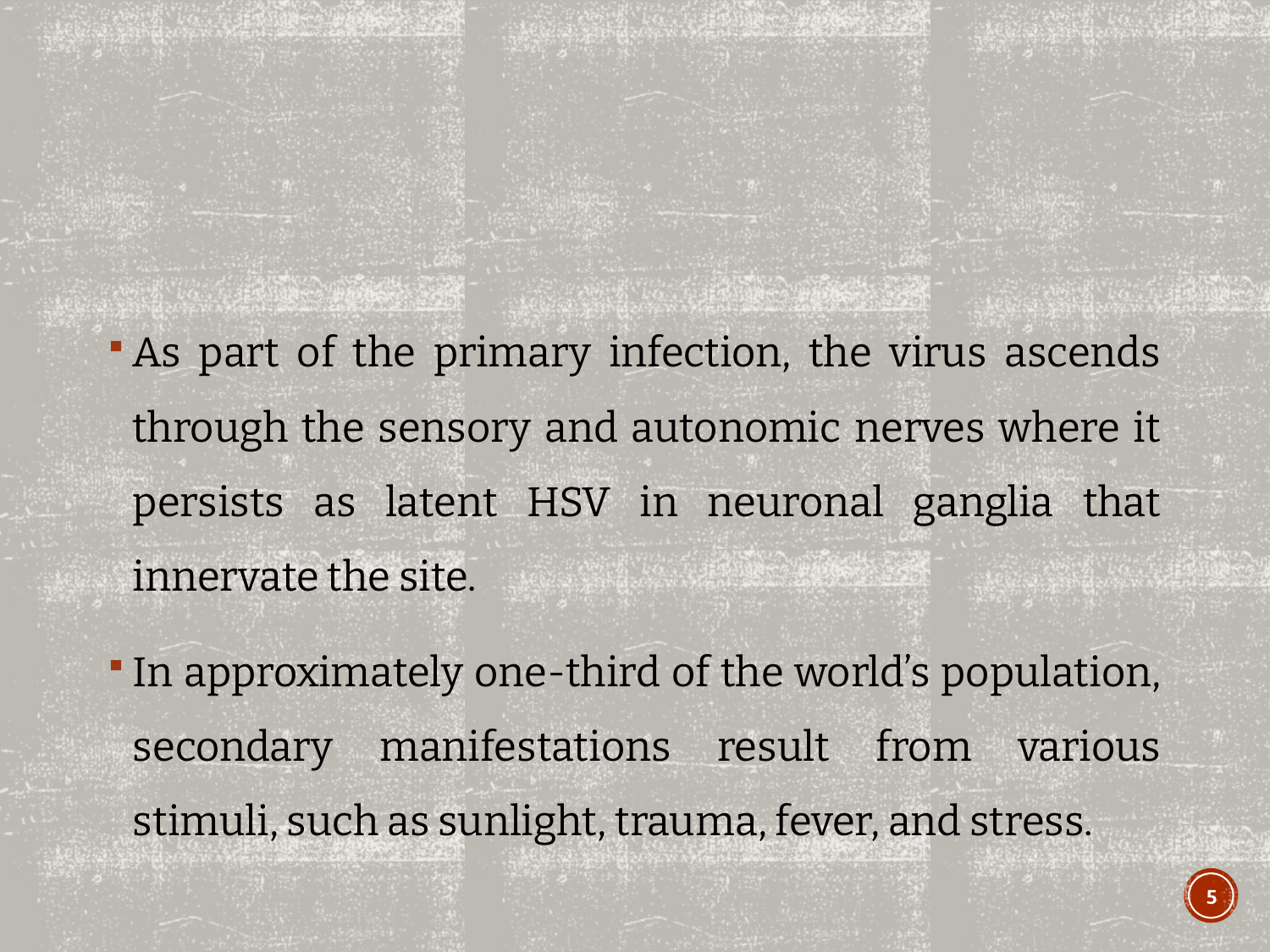

#
As part of the primary infection, the virus ascends through the sensory and autonomic nerves where it persists as latent HSV in neuronal ganglia that innervate the site.
In approximately one-third of the world’s population, secondary manifestations result from various stimuli, such as sunlight, trauma, fever, and stress.
5